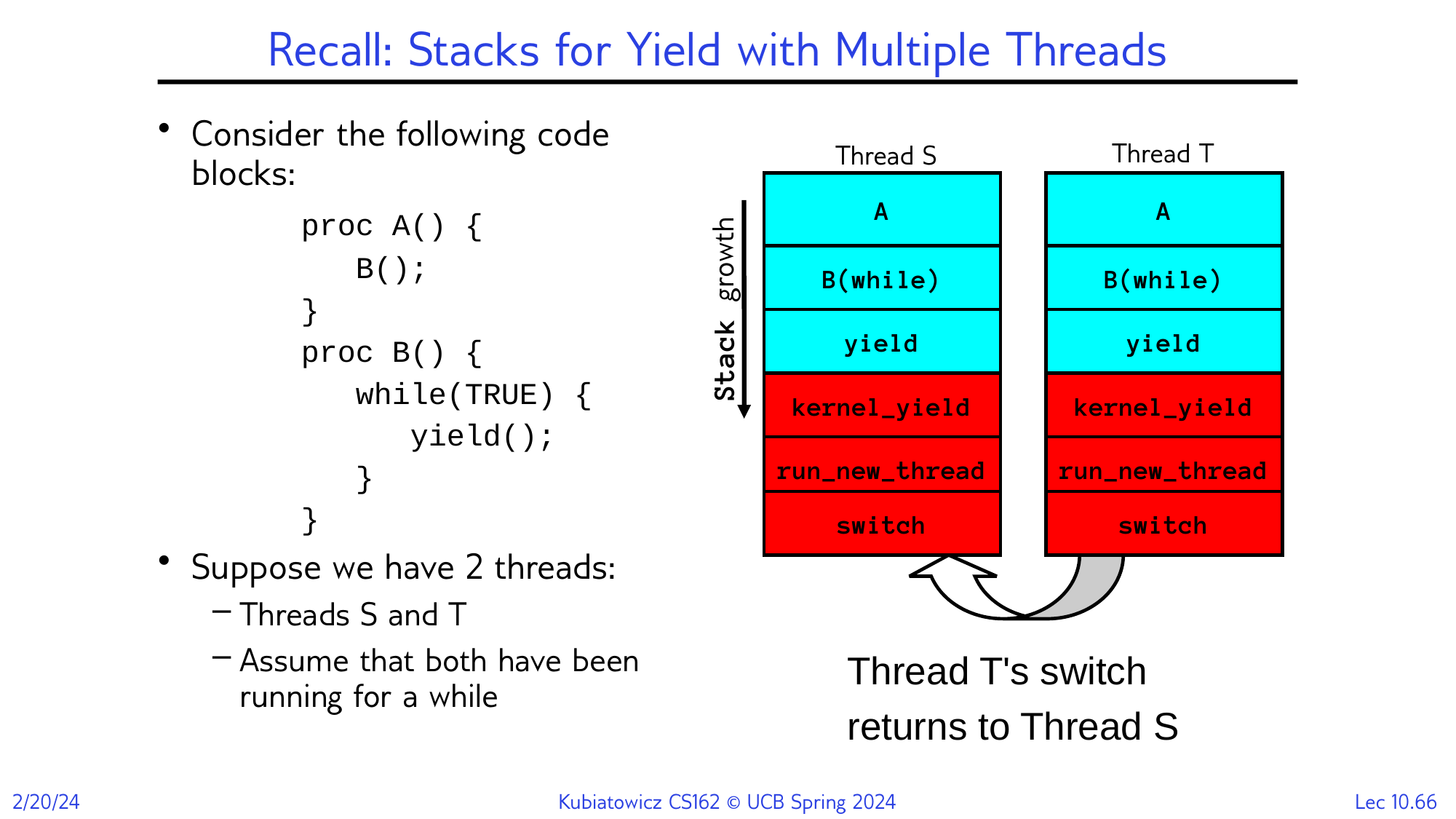

# Recall: Stacks for Yield with Multiple Threads
Consider the following code blocks:
	    	proc A() {
		   B();
		}
		proc B() {
		   while(TRUE) {
		      yield();
		   }
		}
Suppose we have 2 threads:
Threads S and T
Assume that both have been running for a while
Thread T
Thread S
A

Stack growth
B(while)
A
B(while)
yield
yield
kernel_yield
kernel_yield
run_new_thread
run_new_thread
switch
switch

Thread S's switch
returns to Thread T
Thread T's switch
returns to Thread S